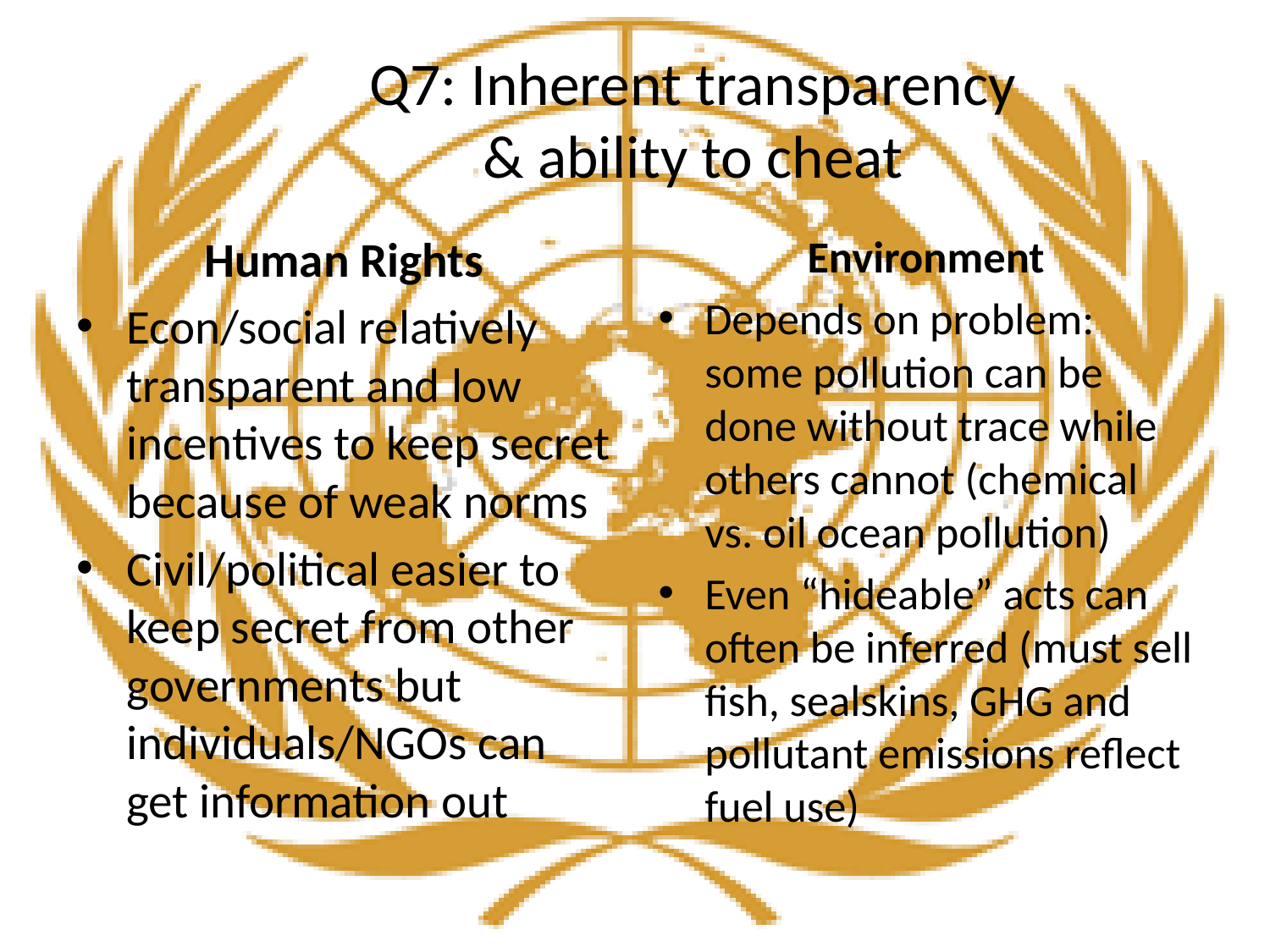

# Q7: Inherent transparency & ability to cheat
Human Rights
Econ/social relatively transparent and low incentives to keep secret because of weak norms
Civil/political easier to keep secret from other governments but individuals/NGOs can get information out
Environment
Depends on problem: some pollution can be done without trace while others cannot (chemical vs. oil ocean pollution)
Even “hideable” acts can often be inferred (must sell fish, sealskins, GHG and pollutant emissions reflect fuel use)